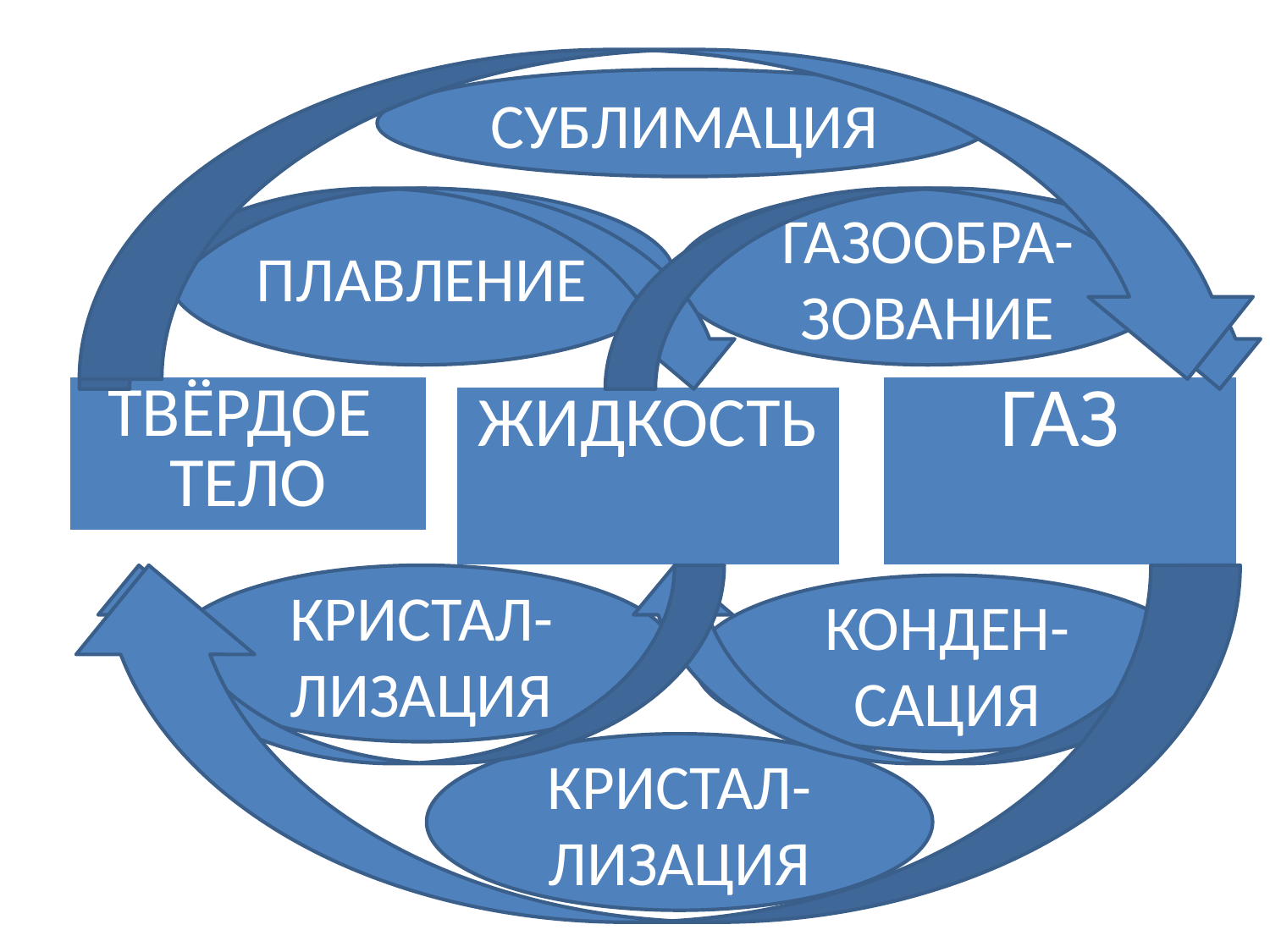

СУБЛИМАЦИЯ

ПЛАВЛЕНИЕ

ГАЗООБРА-ЗОВАНИЕ
| ТВЁРДОЕ ТЕЛО |
| --- |
| ГАЗ |
| --- |
| ЖИДКОСТЬ |
| --- |

КРИСТАЛ-ЛИЗАЦИЯ

КОНДЕН-САЦИЯ
КРИСТАЛ-ЛИЗАЦИЯ